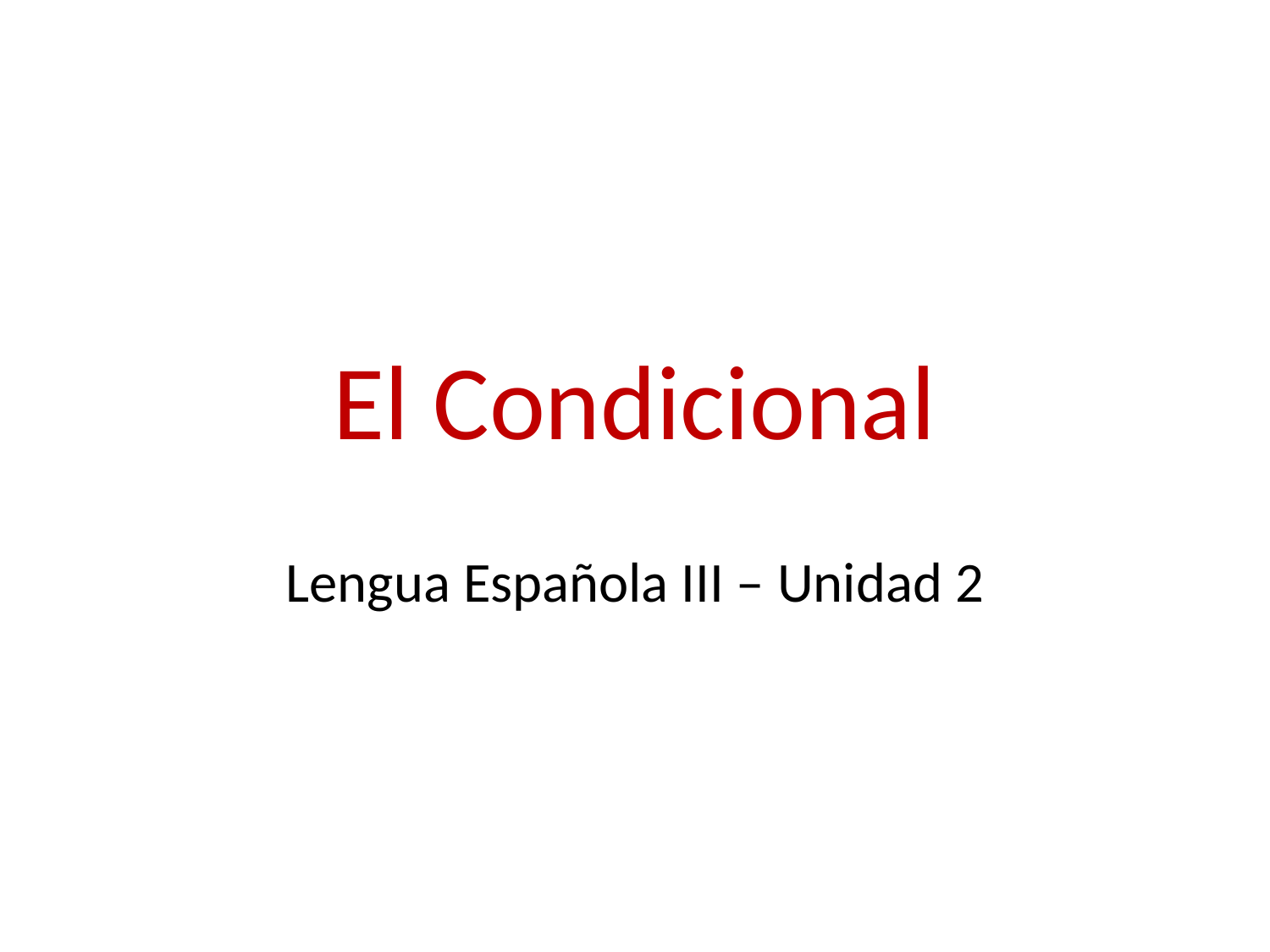

# El Condicional
Lengua Española III – Unidad 2